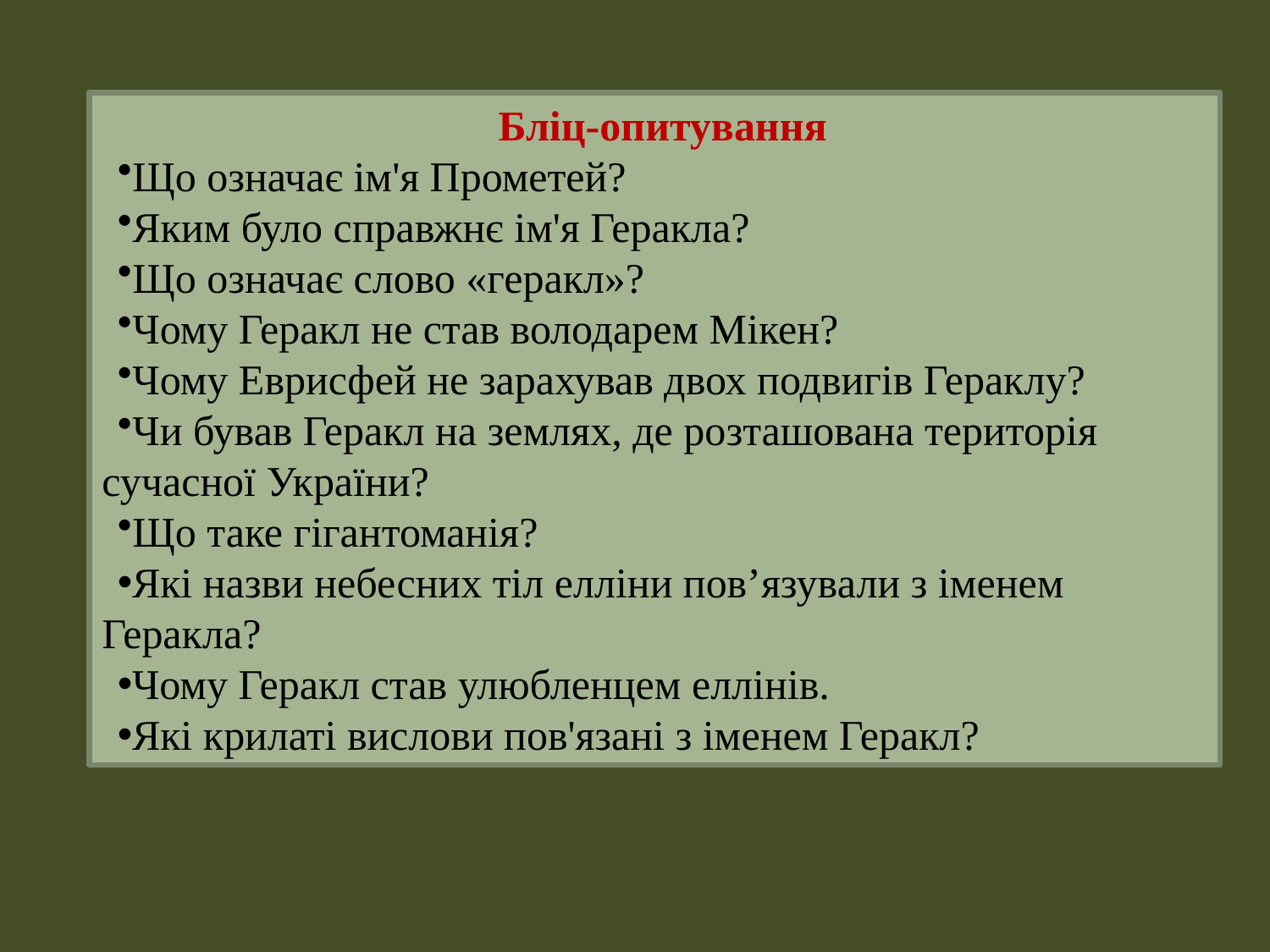

Бліц-опитування
Що означає ім'я Прометей?
Яким було справжнє ім'я Геракла?
Що означає слово «геракл»?
Чому Геракл не став володарем Мікен?
Чому Еврисфей не зарахував двох подвигів Гераклу?
Чи бував Геракл на землях, де розташована територія сучасної України?
Що таке гігантоманія?
Які назви небесних тіл елліни пов’язували з іменем Геракла?
Чому Геракл став улюбленцем еллінів.
Які крилаті вислови пов'язані з іменем Геракл?